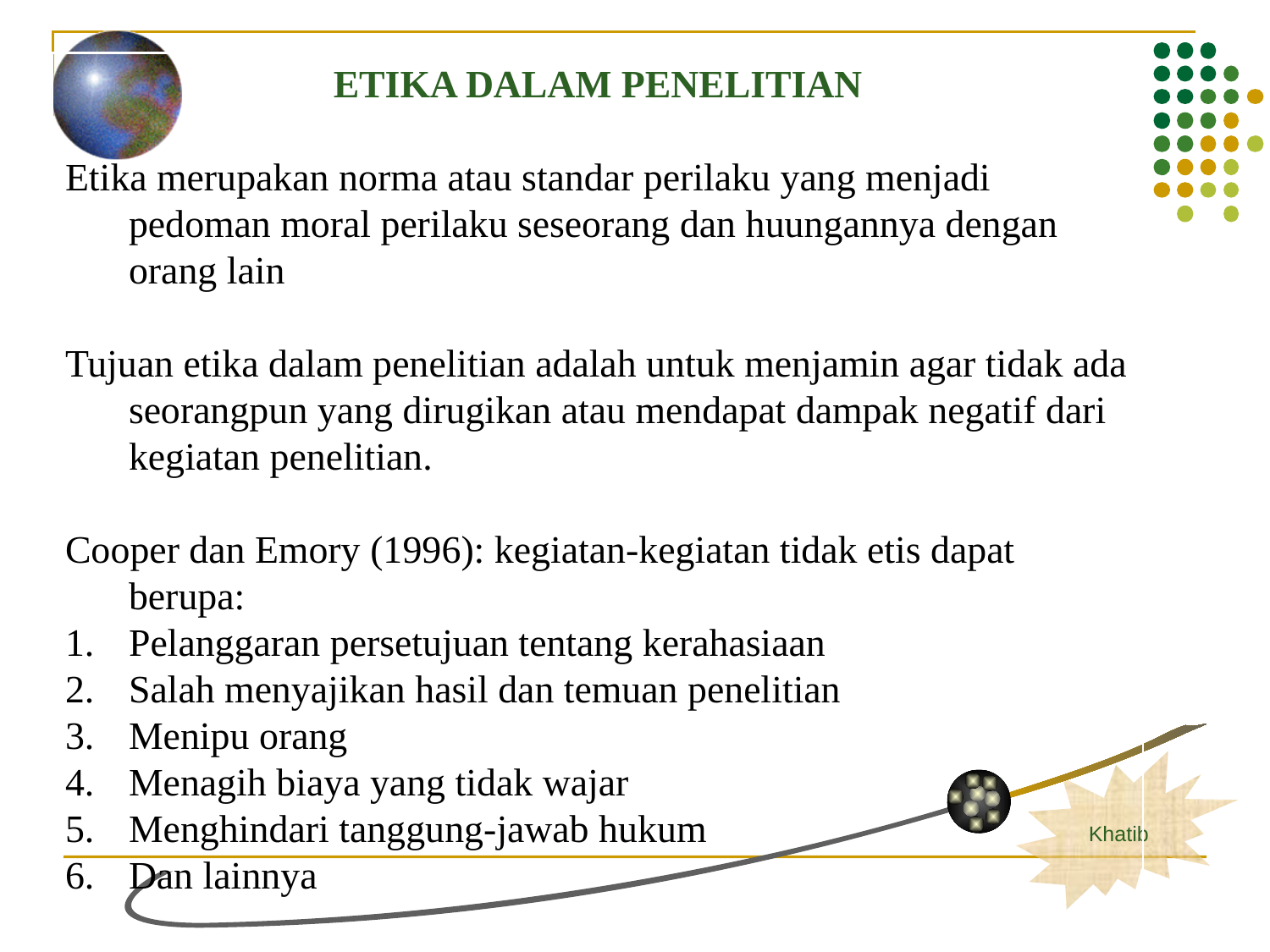

ETIKA DALAM PENELITIAN

Etika merupakan norma atau standar perilaku yang menjadi pedoman moral perilaku seseorang dan huungannya dengan orang lain

Tujuan etika dalam penelitian adalah untuk menjamin agar tidak ada seorangpun yang dirugikan atau mendapat dampak negatif dari kegiatan penelitian.

Cooper dan Emory (1996): kegiatan-kegiatan tidak etis dapat berupa:
Pelanggaran persetujuan tentang kerahasiaan
Salah menyajikan hasil dan temuan penelitian
Menipu orang
Menagih biaya yang tidak wajar
Menghindari tanggung-jawab hukum
Dan lainnya